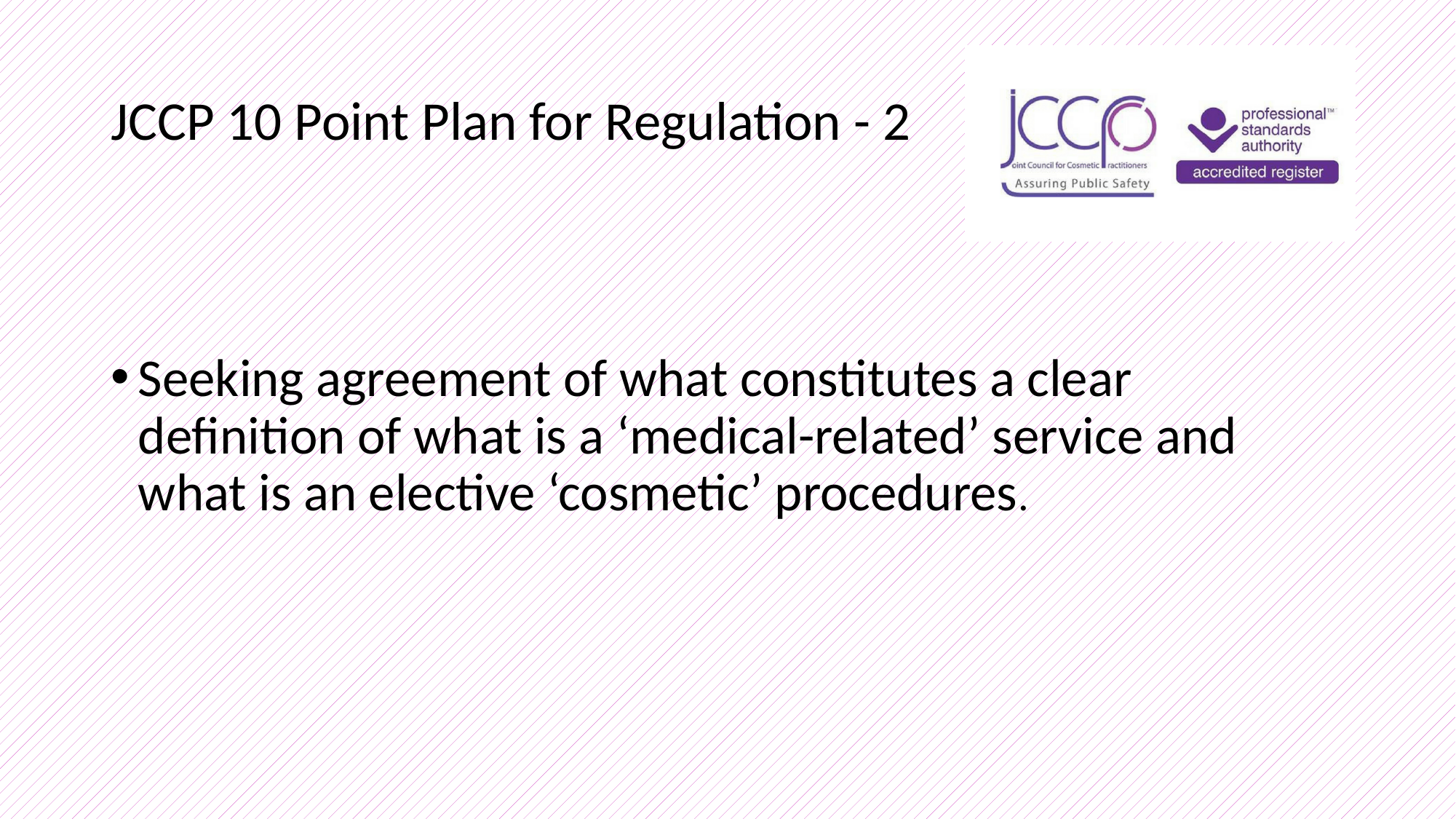

# JCCP 10 Point Plan for Regulation - 2

Seeking agreement of what constitutes a clear definition of what is a ‘medical-related’ service and what is an elective ‘cosmetic’ procedures.